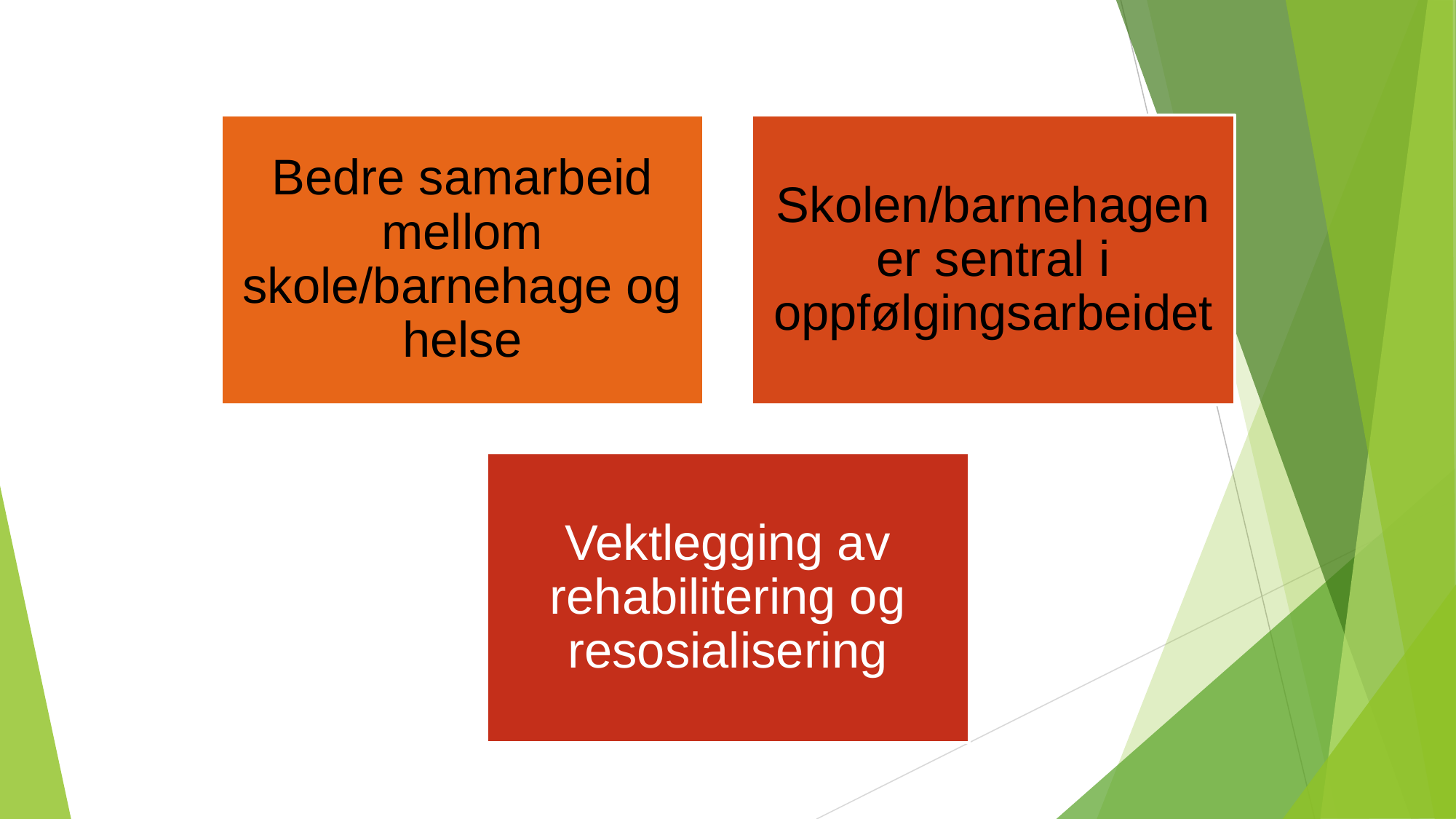

Bedre samarbeid mellom skole/barnehage og helse
Skolen/barnehagen er sentral i oppfølgingsarbeidet
Vektlegging av rehabilitering og resosialisering